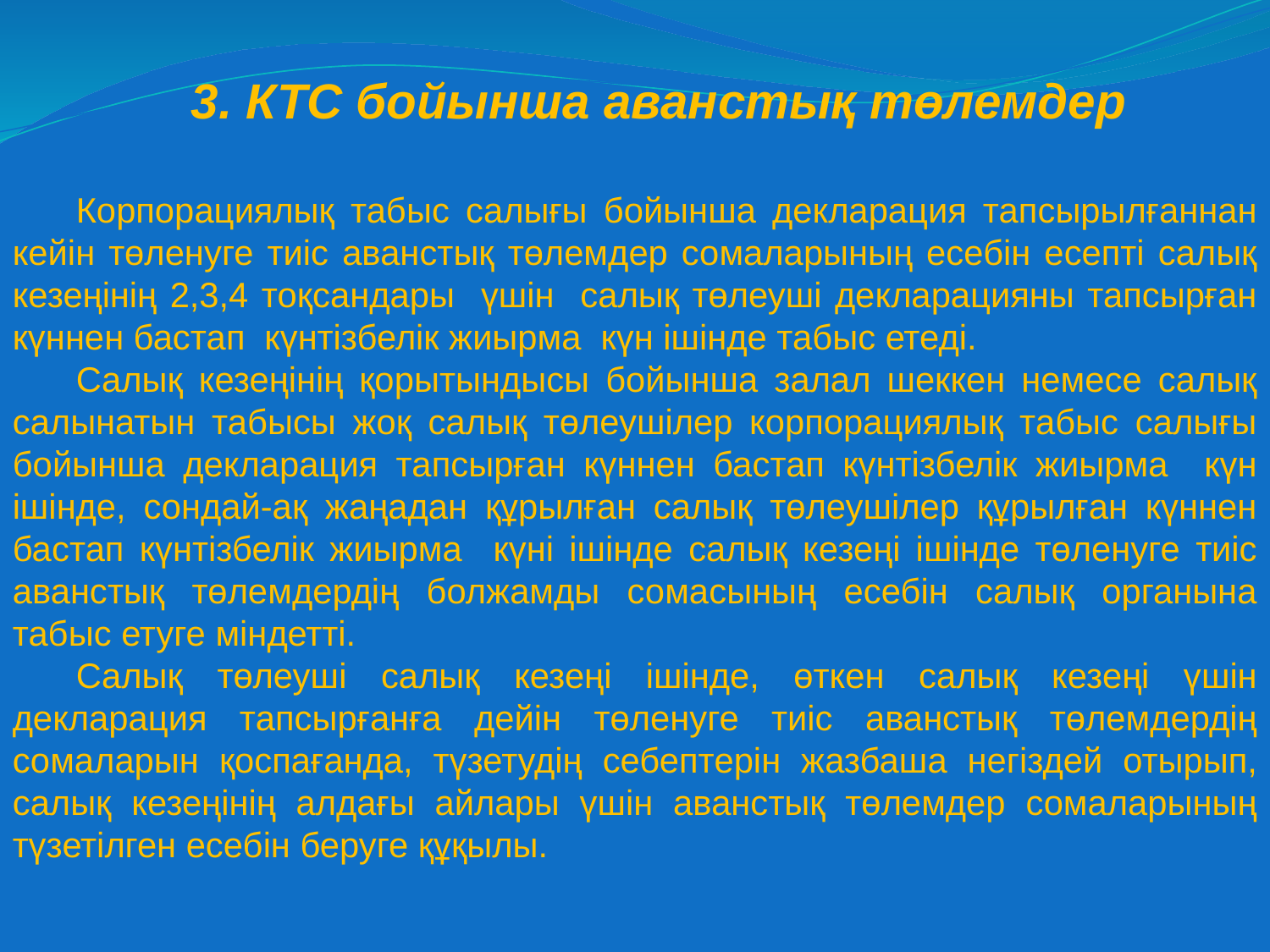

3. КТС бойынша аванстық төлемдер

Корпорациялық табыс салығы бойынша декларация тапсырылғаннан кейiн төленуге тиiс аванстық төлемдер сомаларының есебiн есепті салық кезеңінің 2,3,4 тоқсандары  үшін  салық төлеушi декларацияны тапсырған күннен бастап  күнтізбелік жиырма  күн iшiнде табыс етедi.
Салық кезеңiнiң қорытындысы бойынша залал шеккен немесе салық салынатын табысы жоқ салық төлеушiлер корпорациялық табыс салығы бойынша декларация тапсырған күннен бастап күнтізбелік жиырма  күн ішінде, сондай-ақ жаңадан құрылған салық төлеушілер құрылған күннен бастап күнтізбелік жиырма  күнi iшiнде салық кезеңi iшiнде төленуге тиiс аванстық төлемдердiң болжамды сомасының есебiн салық органына табыс етуге мiндеттi.
Салық төлеушi салық кезеңi iшiнде, өткен салық кезеңi үшiн декларация тапсырғанға дейiн төленуге тиiс аванстық төлемдердiң сомаларын қоспағанда, түзетудің себептерiн жазбаша негiздей отырып, салық кезеңiнiң алдағы айлары үшiн аванстық төлемдер сомаларының түзетiлген есебiн беруге құқылы.